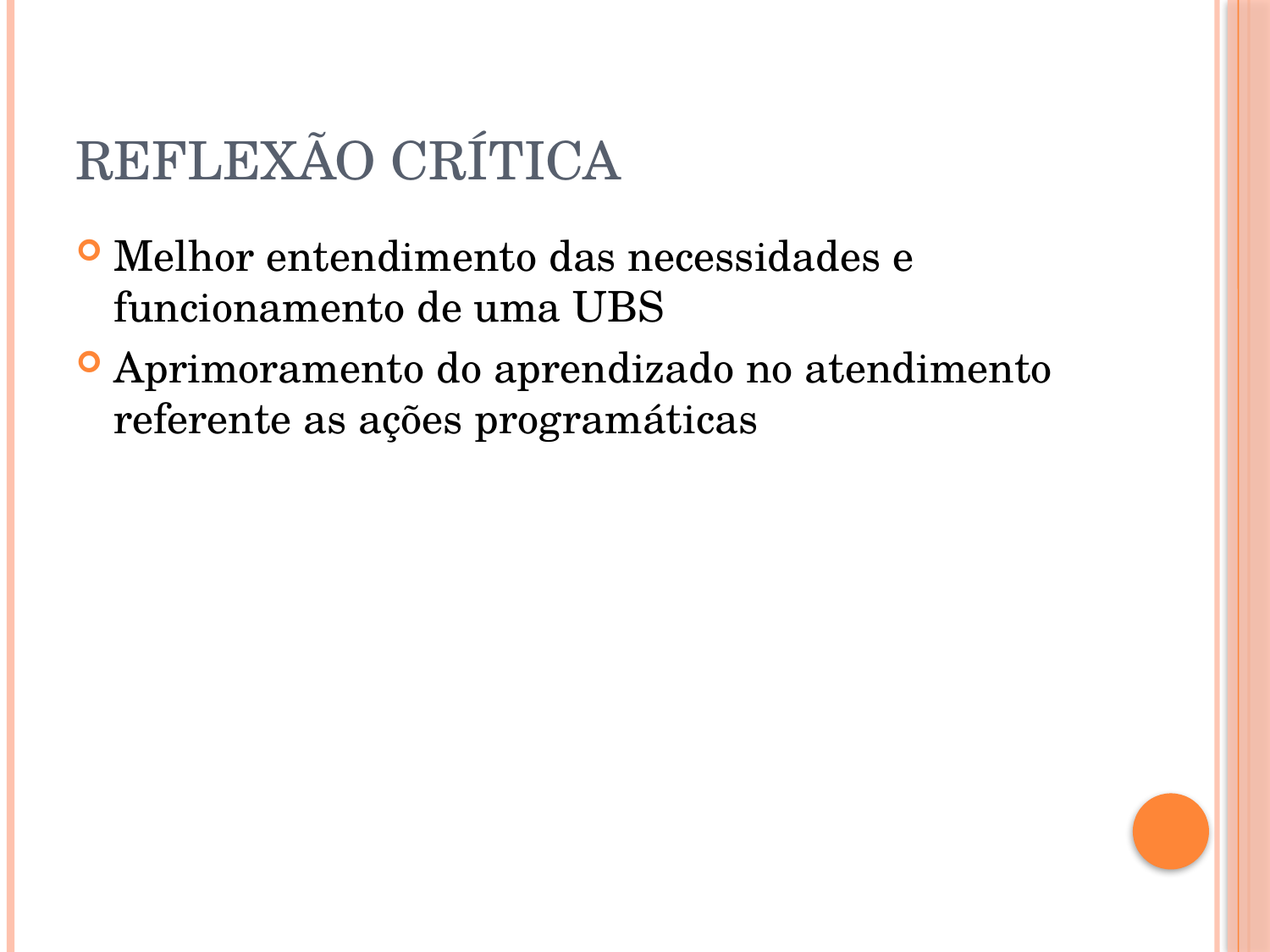

# Reflexão crítica
Melhor entendimento das necessidades e funcionamento de uma UBS
Aprimoramento do aprendizado no atendimento referente as ações programáticas